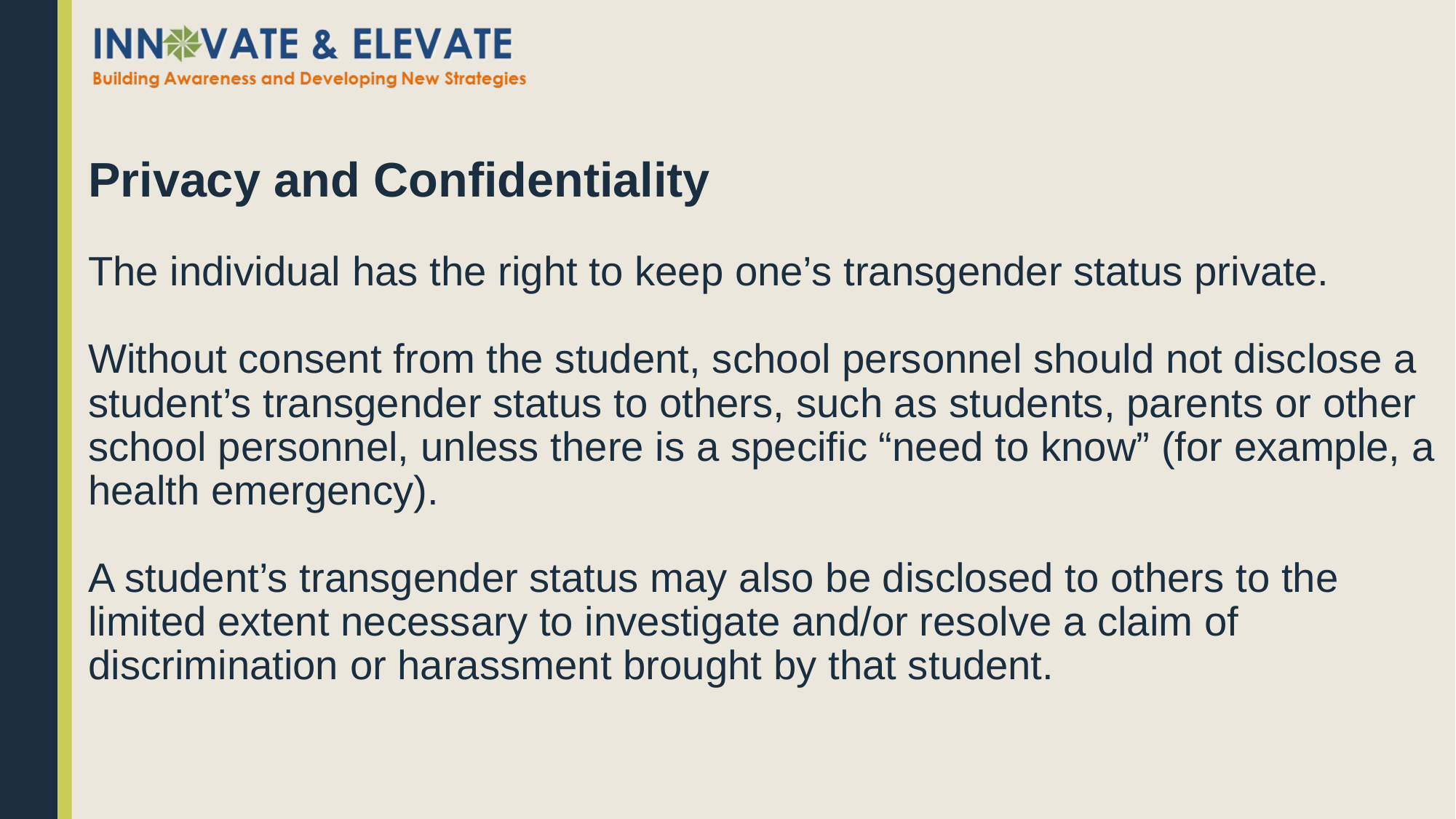

# Privacy and Confidentiality The individual has the right to keep one’s transgender status private. Without consent from the student, school personnel should not disclose a student’s transgender status to others, such as students, parents or other school personnel, unless there is a specific “need to know” (for example, a health emergency). A student’s transgender status may also be disclosed to others to the limited extent necessary to investigate and/or resolve a claim of discrimination or harassment brought by that student.